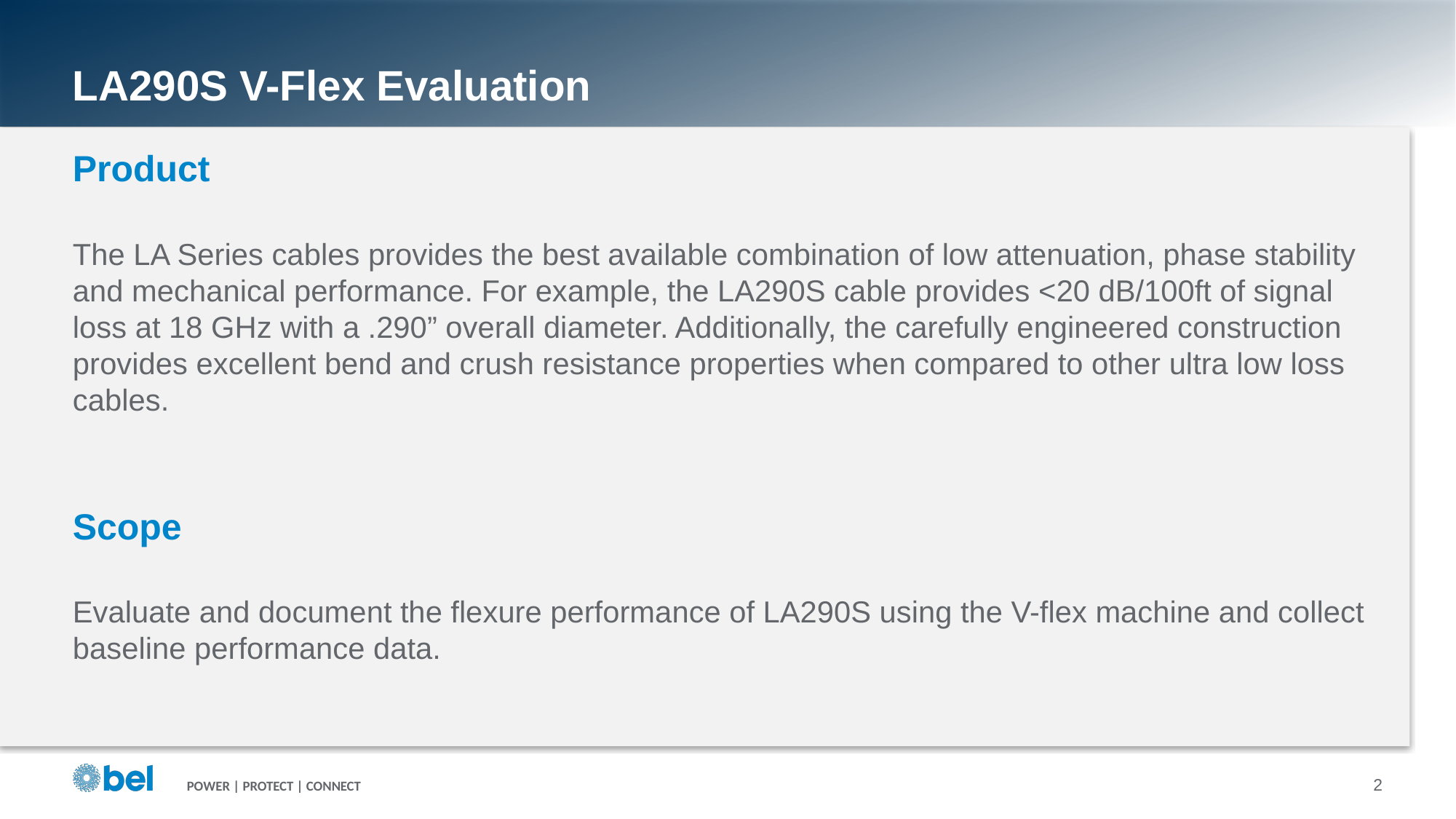

# LA290S V-Flex Evaluation
Product

The LA Series cables provides the best available combination of low attenuation, phase stability and mechanical performance. For example, the LA290S cable provides <20 dB/100ft of signal loss at 18 GHz with a .290” overall diameter. Additionally, the carefully engineered construction provides excellent bend and crush resistance properties when compared to other ultra low loss cables.

Scope

Evaluate and document the flexure performance of LA290S using the V-flex machine and collect baseline performance data.
2